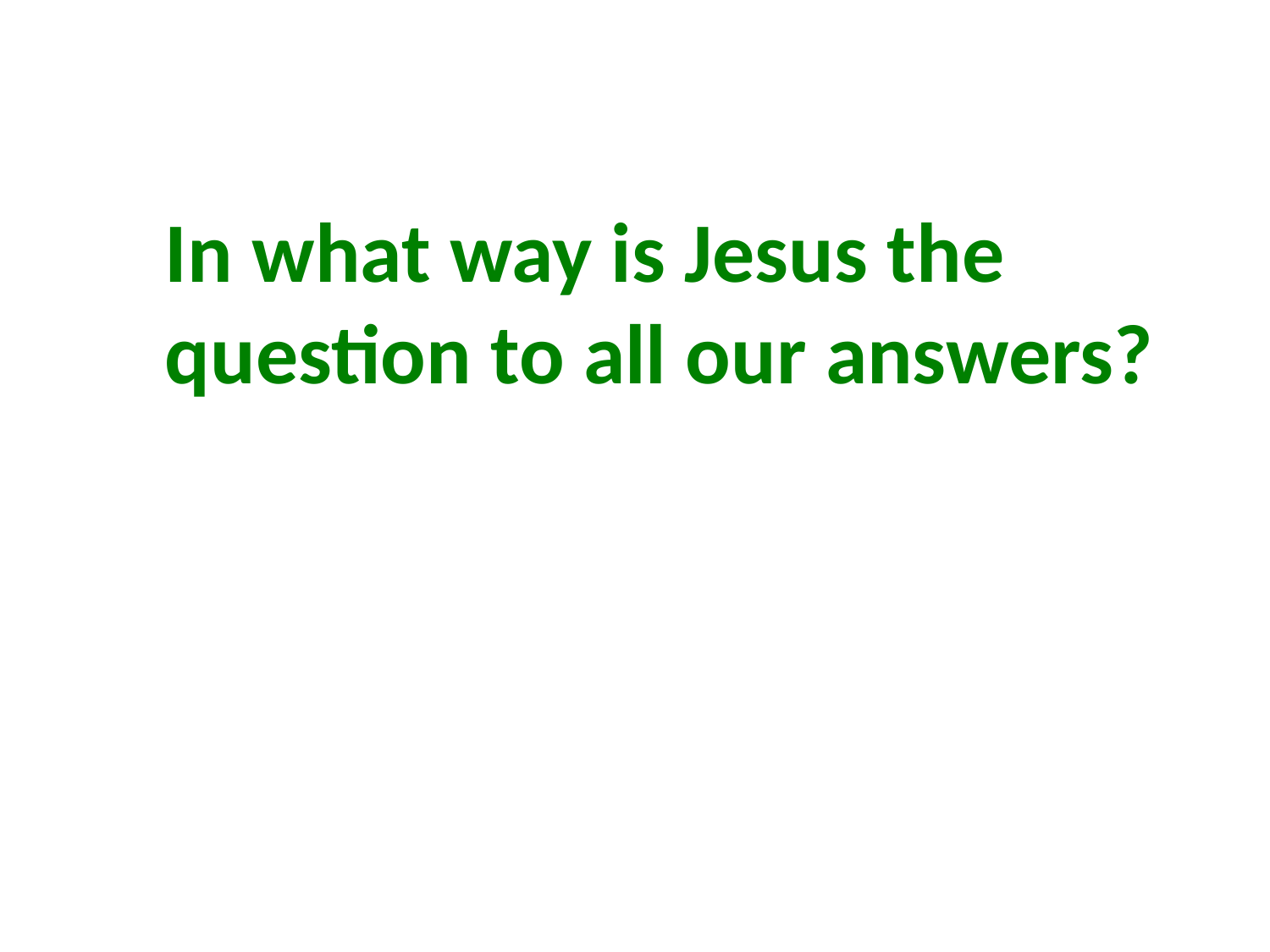

In what way is Jesus the question to all our answers?